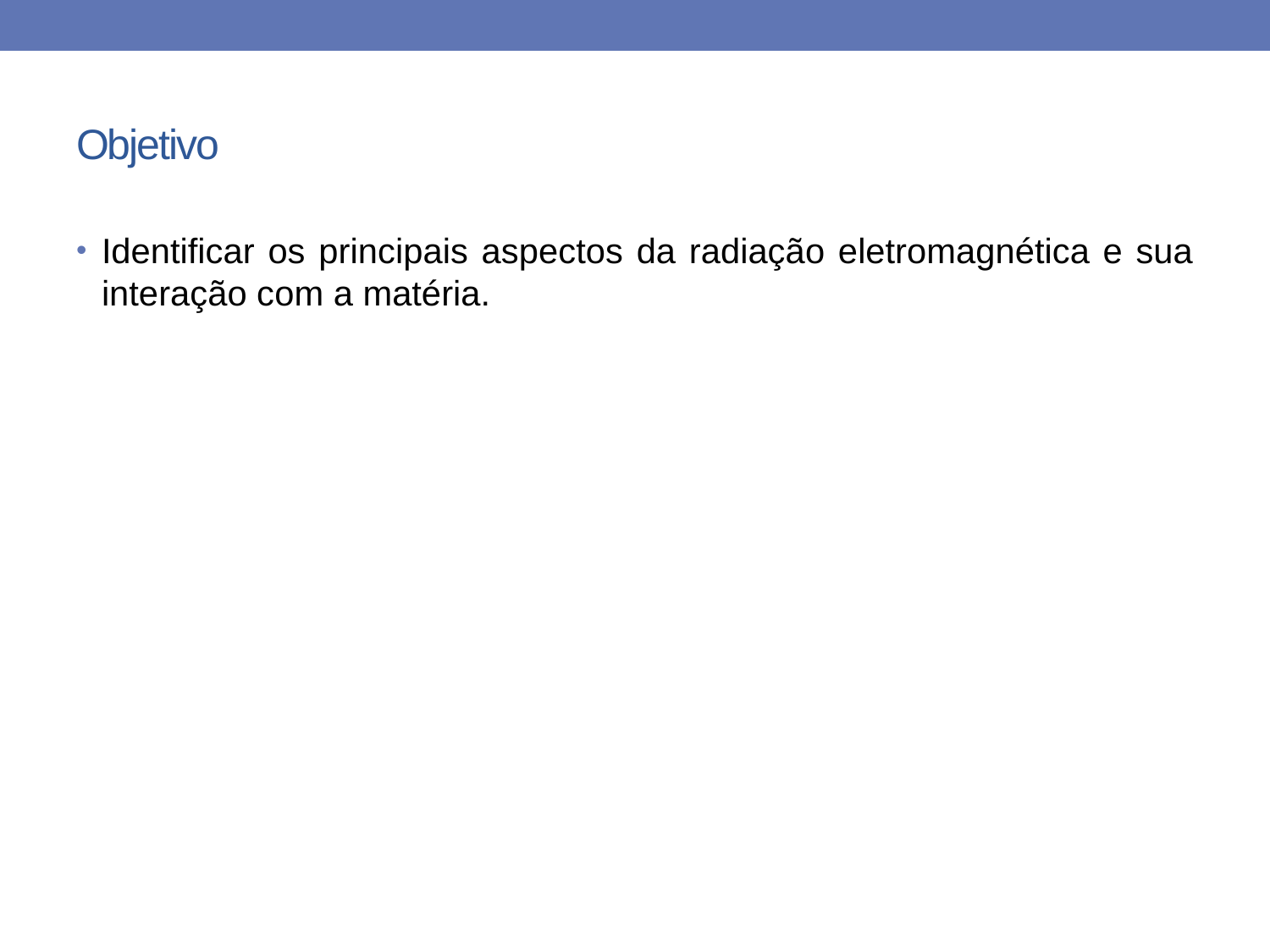

# Objetivo
Identificar os principais aspectos da radiação eletromagnética e sua interação com a matéria.